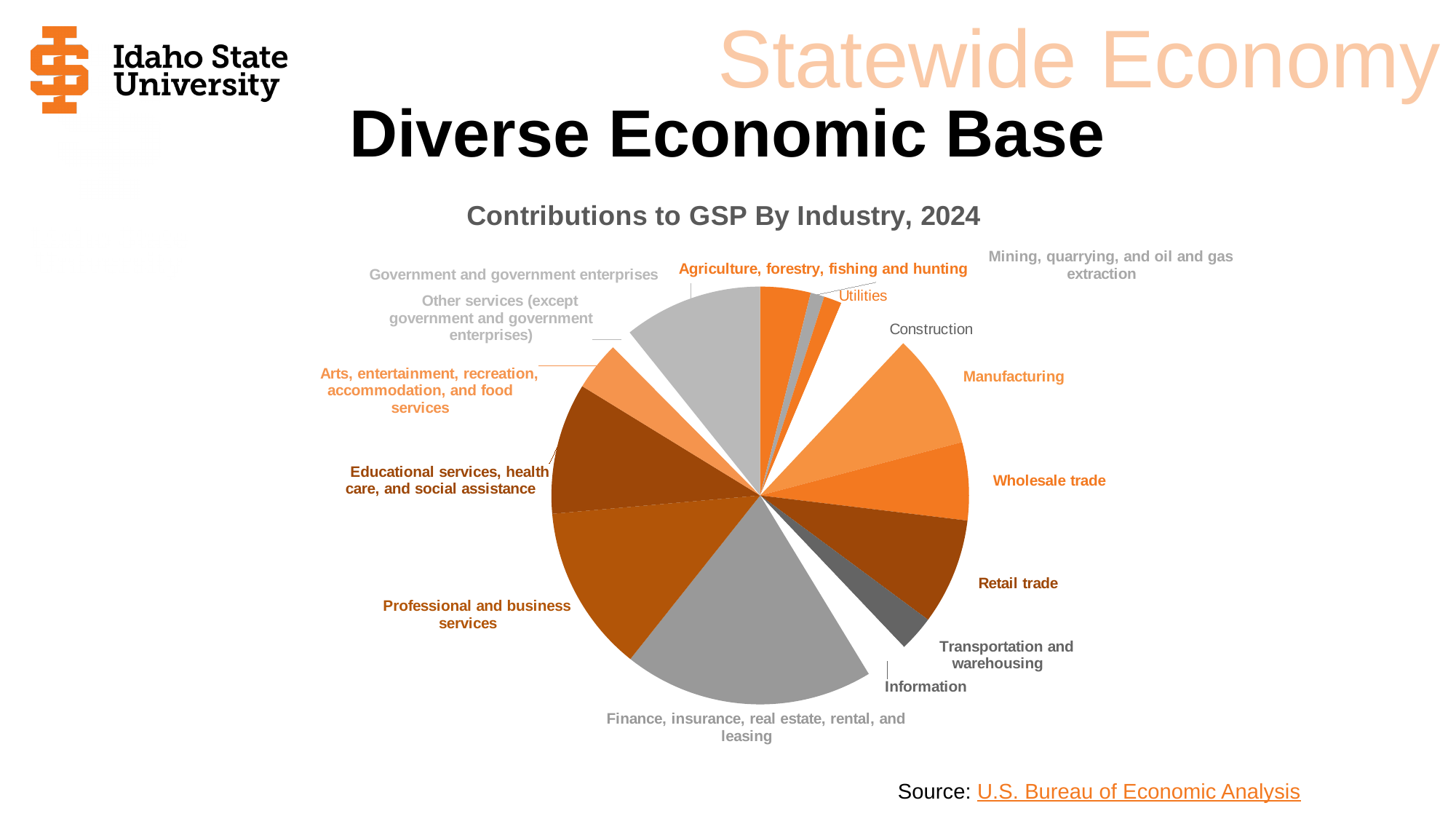

Statewide Economy
# Diverse Economic Base

### Chart: Contributions to GSP By Industry, 2024

| Category |  |
|---|---|
|     Agriculture, forestry, fishing and hunting | 0.03920865585387974 |
|     Mining, quarrying, and oil and gas extraction | 0.010724404498263987 |
|     Utilities | 0.014044771727263872 |
|     Construction | 0.056843963831498895 |
|     Manufacturing | 0.08932852452562237 |
|     Wholesale trade | 0.06073580382314274 |
|     Retail trade | 0.08269984221727415 |
|     Transportation and warehousing | 0.02789570471429877 |
|     Information | 0.03405234449462825 |
|     Finance, insurance, real estate, rental, and leasing | 0.1950560073437765 |
|     Professional and business services | 0.12992619062684235 |
|     Educational services, health care, and social assistance | 0.10227152890557441 |
|     Arts, entertainment, recreation, accommodation, and food services | 0.03822037958245327 |
|     Other services (except government and government enterprises) | 0.01697143540098004 |
|   Government and government enterprises | 0.10821323868378473 |
Source: U.S. Bureau of Economic Analysis